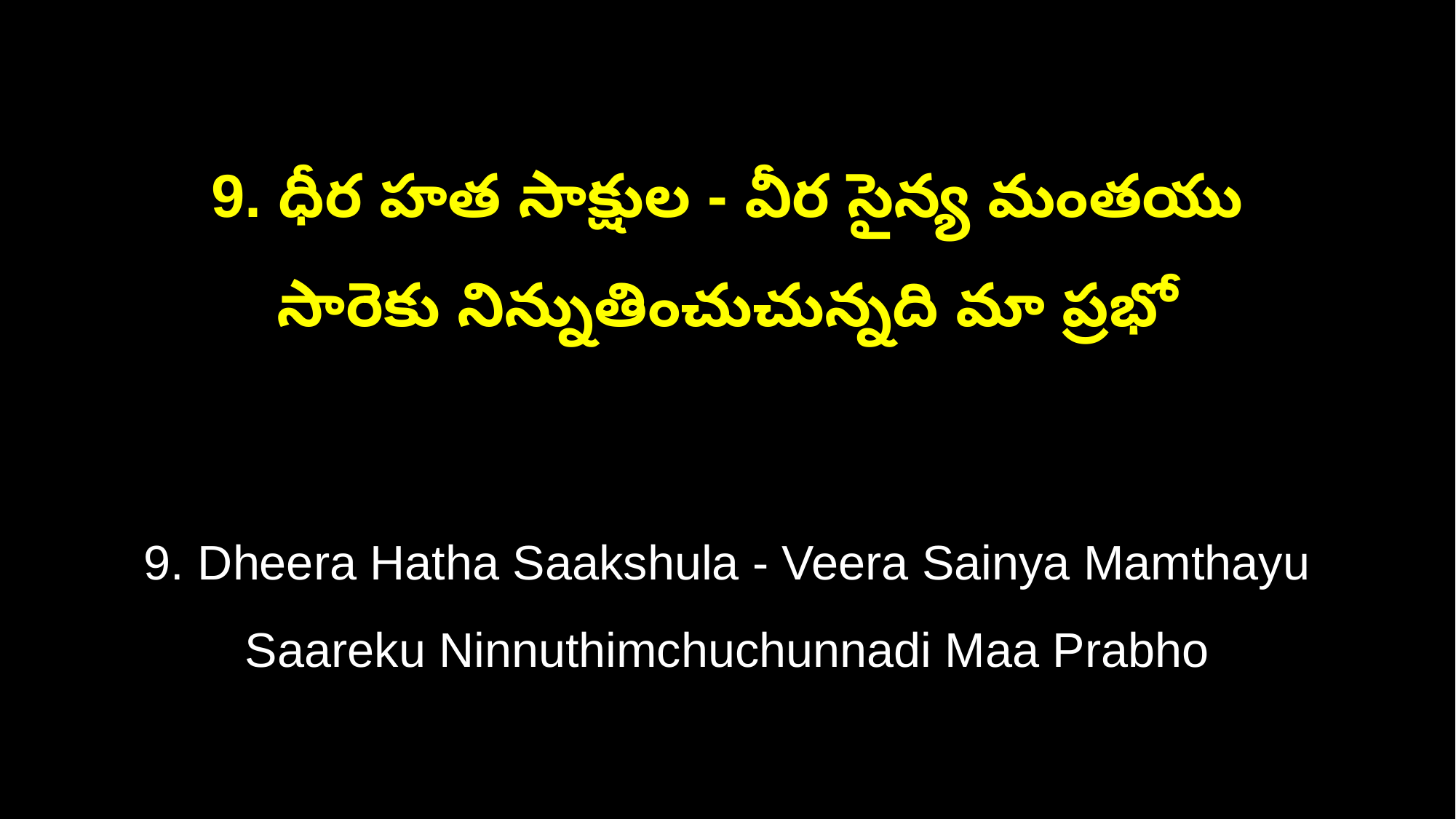

9. ధీర హత సాక్షుల - వీర సైన్య మంతయు
సారెకు నిన్నుతించుచున్నది మా ప్రభో
9. Dheera Hatha Saakshula - Veera Sainya Mamthayu
Saareku Ninnuthimchuchunnadi Maa Prabho